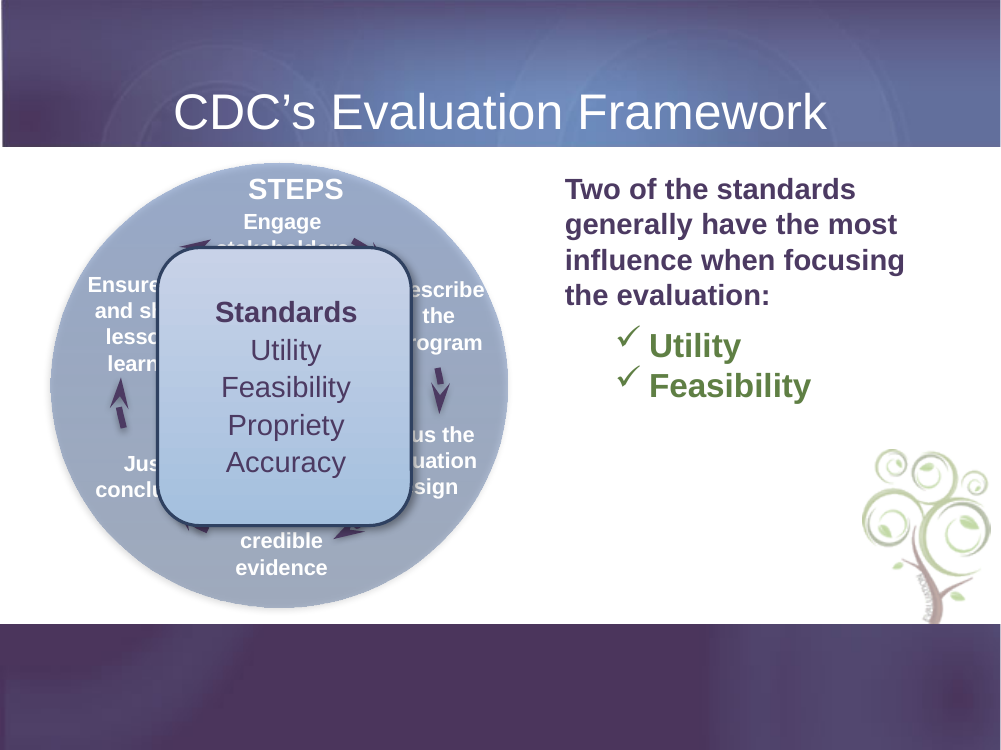

CDC’s Evaluation Framework

Engage stakeholders

STEPS

Ensure use and share lessons learned
Describe the program
Standards
Utility
Feasibility
Propriety
Accuracy
Focus the evaluation design
Justify conclusions
Gather credible evidence
Two of the standards generally have the most influence when focusing the evaluation:
Utility
Feasibility